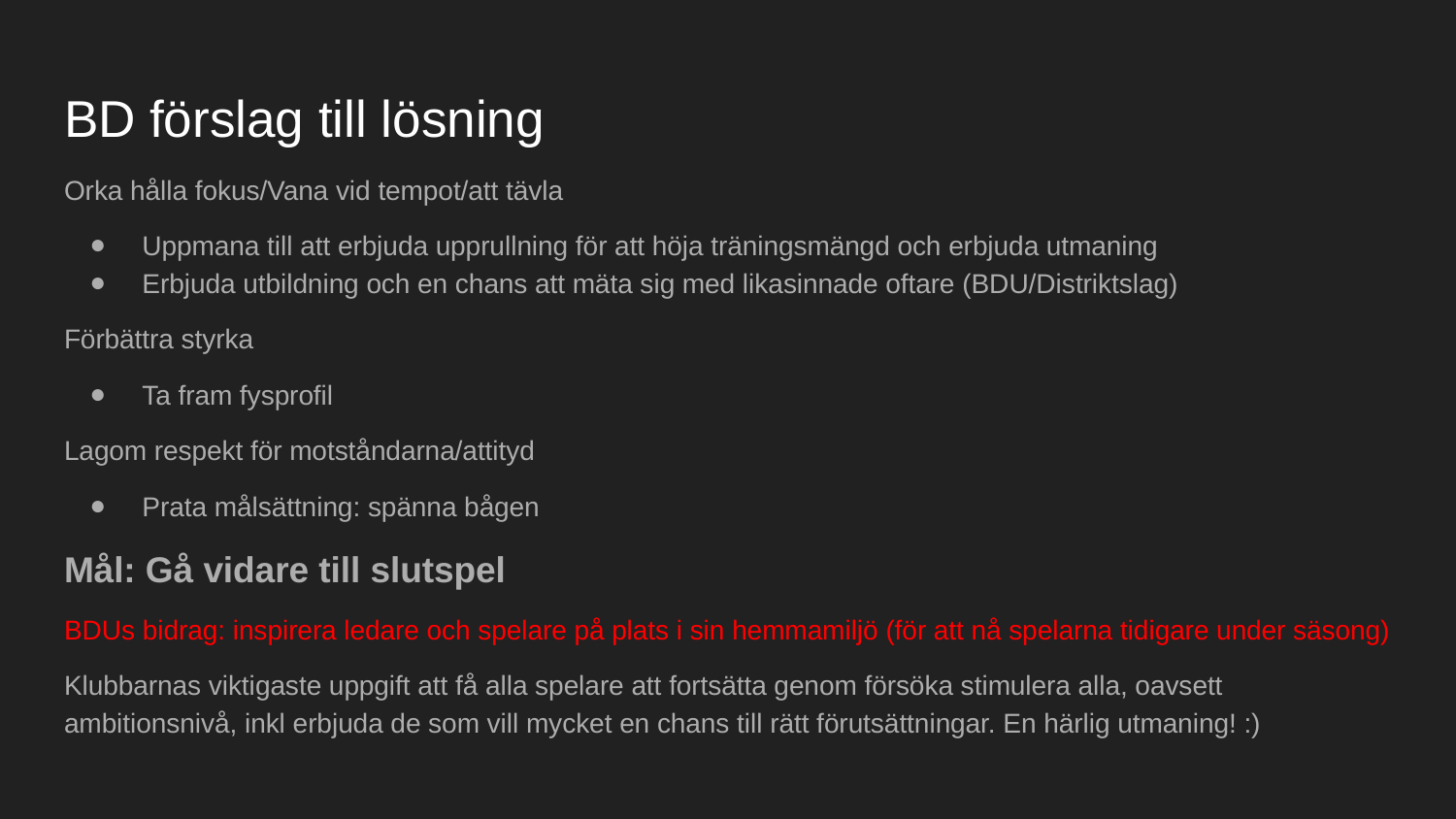

# BD förslag till lösning
Orka hålla fokus/Vana vid tempot/att tävla
Uppmana till att erbjuda upprullning för att höja träningsmängd och erbjuda utmaning
Erbjuda utbildning och en chans att mäta sig med likasinnade oftare (BDU/Distriktslag)
Förbättra styrka
Ta fram fysprofil
Lagom respekt för motståndarna/attityd
Prata målsättning: spänna bågen
Mål: Gå vidare till slutspel
BDUs bidrag: inspirera ledare och spelare på plats i sin hemmamiljö (för att nå spelarna tidigare under säsong)
Klubbarnas viktigaste uppgift att få alla spelare att fortsätta genom försöka stimulera alla, oavsett ambitionsnivå, inkl erbjuda de som vill mycket en chans till rätt förutsättningar. En härlig utmaning! :)